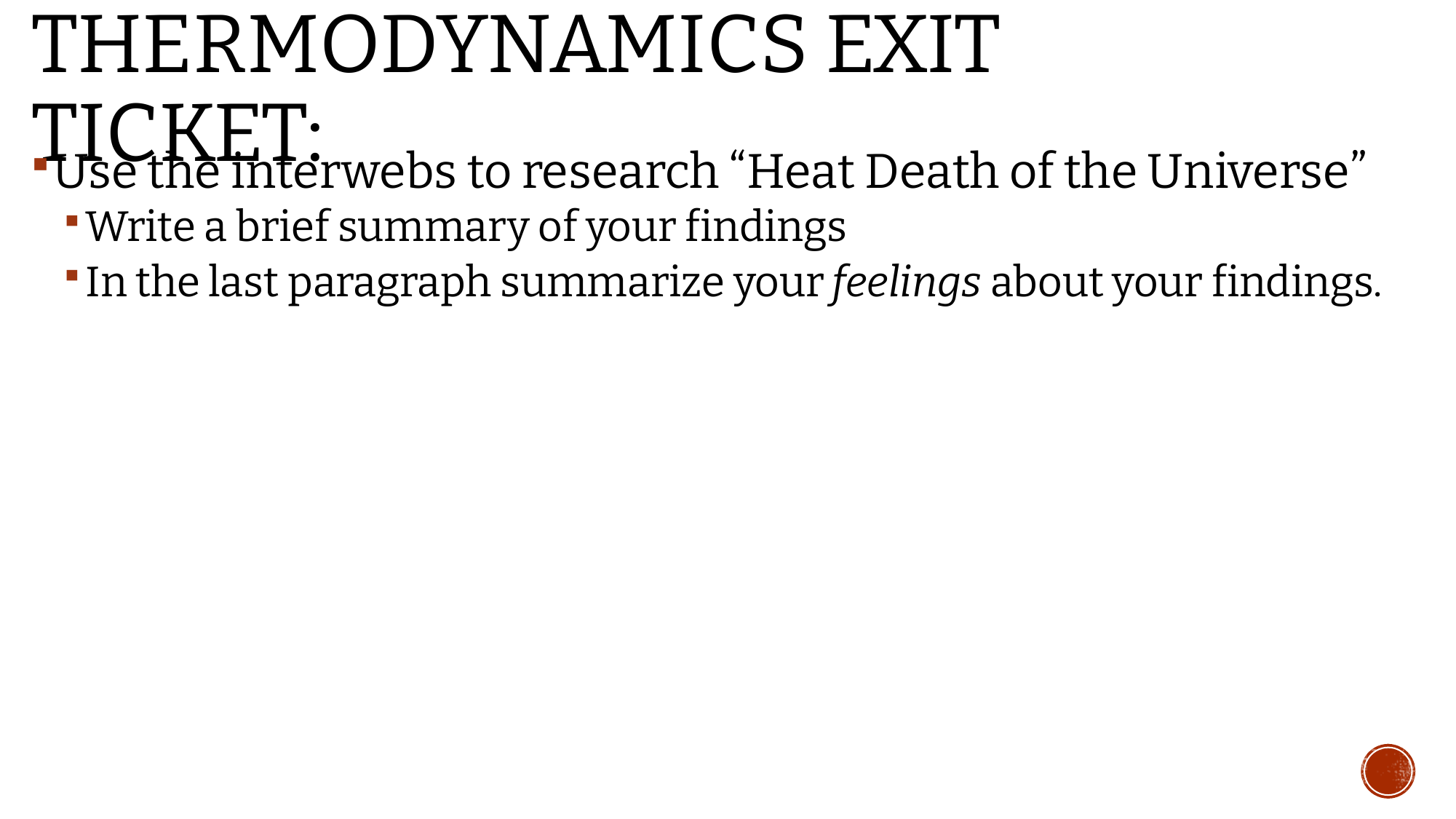

# Thermodynamics EXIT TICKET:
Use the interwebs to research “Heat Death of the Universe”
Write a brief summary of your findings
In the last paragraph summarize your feelings about your findings.